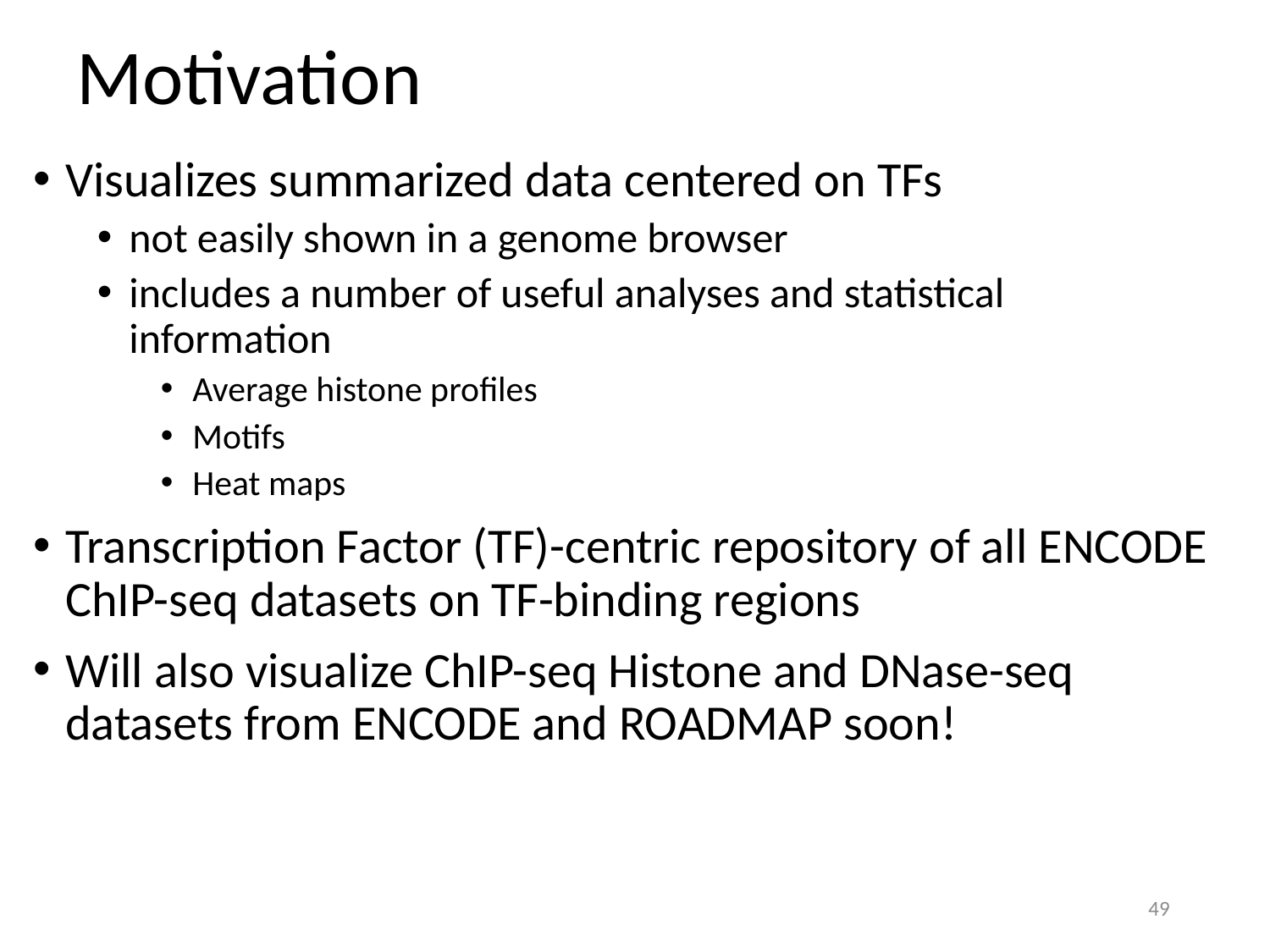

# Motivation
Visualizes summarized data centered on TFs
not easily shown in a genome browser
includes a number of useful analyses and statistical information
Average histone profiles
Motifs
Heat maps
Transcription Factor (TF)-centric repository of all ENCODE ChIP-seq datasets on TF-binding regions
Will also visualize ChIP-seq Histone and DNase-seq datasets from ENCODE and ROADMAP soon!
49